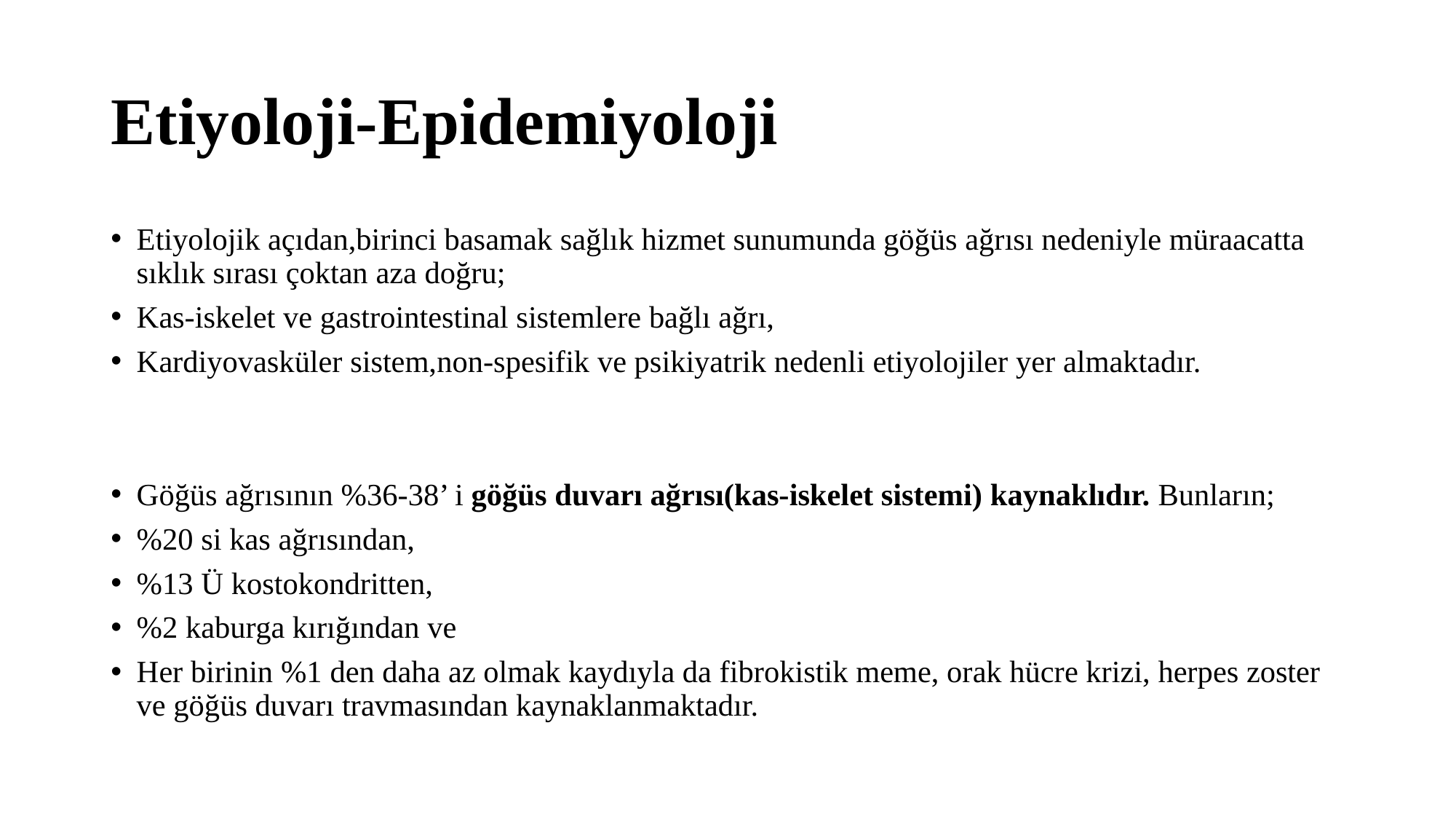

# Etiyoloji-Epidemiyoloji
Etiyolojik açıdan,birinci basamak sağlık hizmet sunumunda göğüs ağrısı nedeniyle müraacatta sıklık sırası çoktan aza doğru;
Kas-iskelet ve gastrointestinal sistemlere bağlı ağrı,
Kardiyovasküler sistem,non-spesifik ve psikiyatrik nedenli etiyolojiler yer almaktadır.

Göğüs ağrısının %36-38’ i göğüs duvarı ağrısı(kas-iskelet sistemi) kaynaklıdır. Bunların;
%20 si kas ağrısından,
%13 Ü kostokondritten,
%2 kaburga kırığından ve
Her birinin %1 den daha az olmak kaydıyla da fibrokistik meme, orak hücre krizi, herpes zoster ve göğüs duvarı travmasından kaynaklanmaktadır.